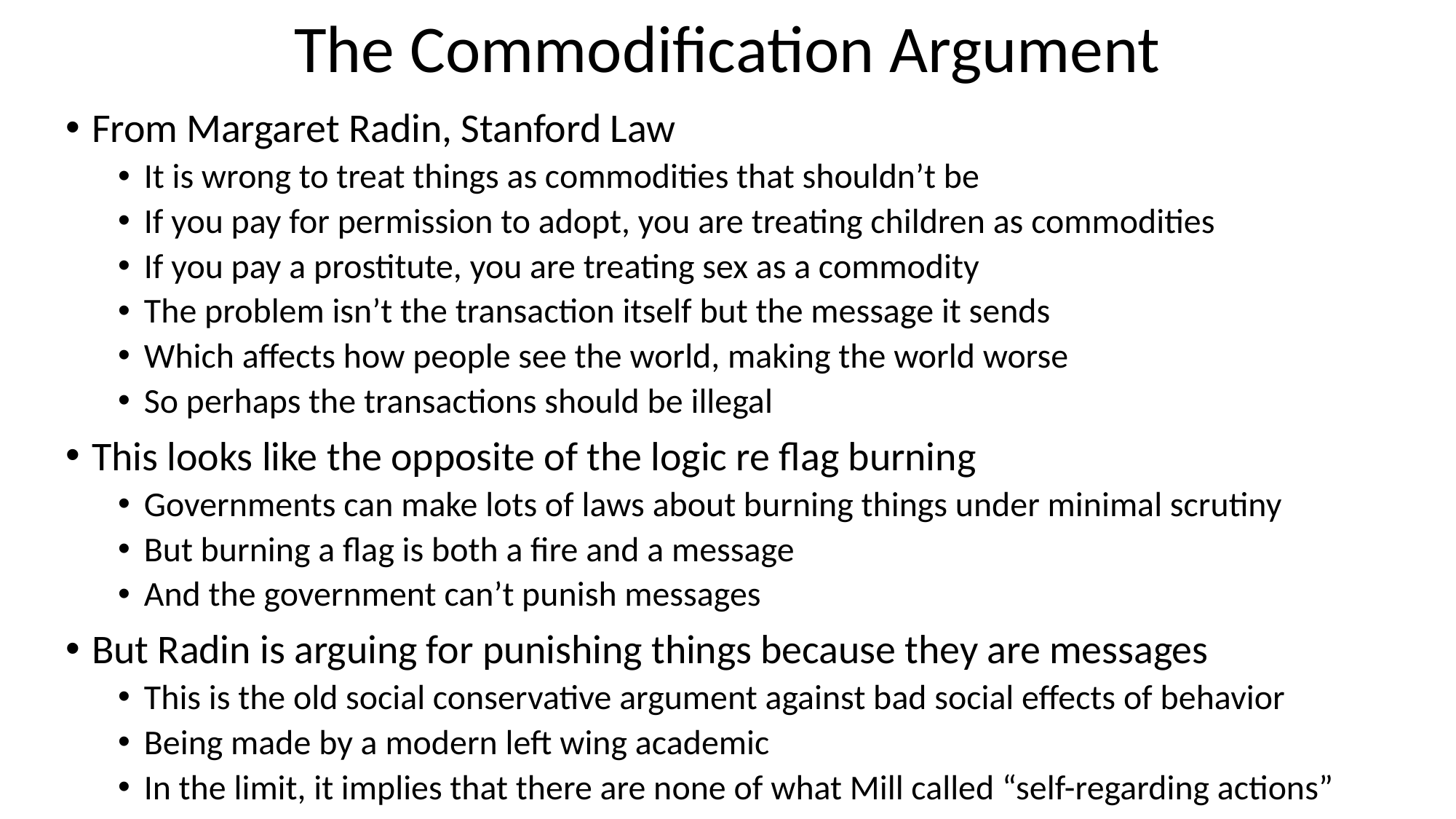

# The Commodification Argument
From Margaret Radin, Stanford Law
It is wrong to treat things as commodities that shouldn’t be
If you pay for permission to adopt, you are treating children as commodities
If you pay a prostitute, you are treating sex as a commodity
The problem isn’t the transaction itself but the message it sends
Which affects how people see the world, making the world worse
So perhaps the transactions should be illegal
This looks like the opposite of the logic re flag burning
Governments can make lots of laws about burning things under minimal scrutiny
But burning a flag is both a fire and a message
And the government can’t punish messages
But Radin is arguing for punishing things because they are messages
This is the old social conservative argument against bad social effects of behavior
Being made by a modern left wing academic
In the limit, it implies that there are none of what Mill called “self-regarding actions”